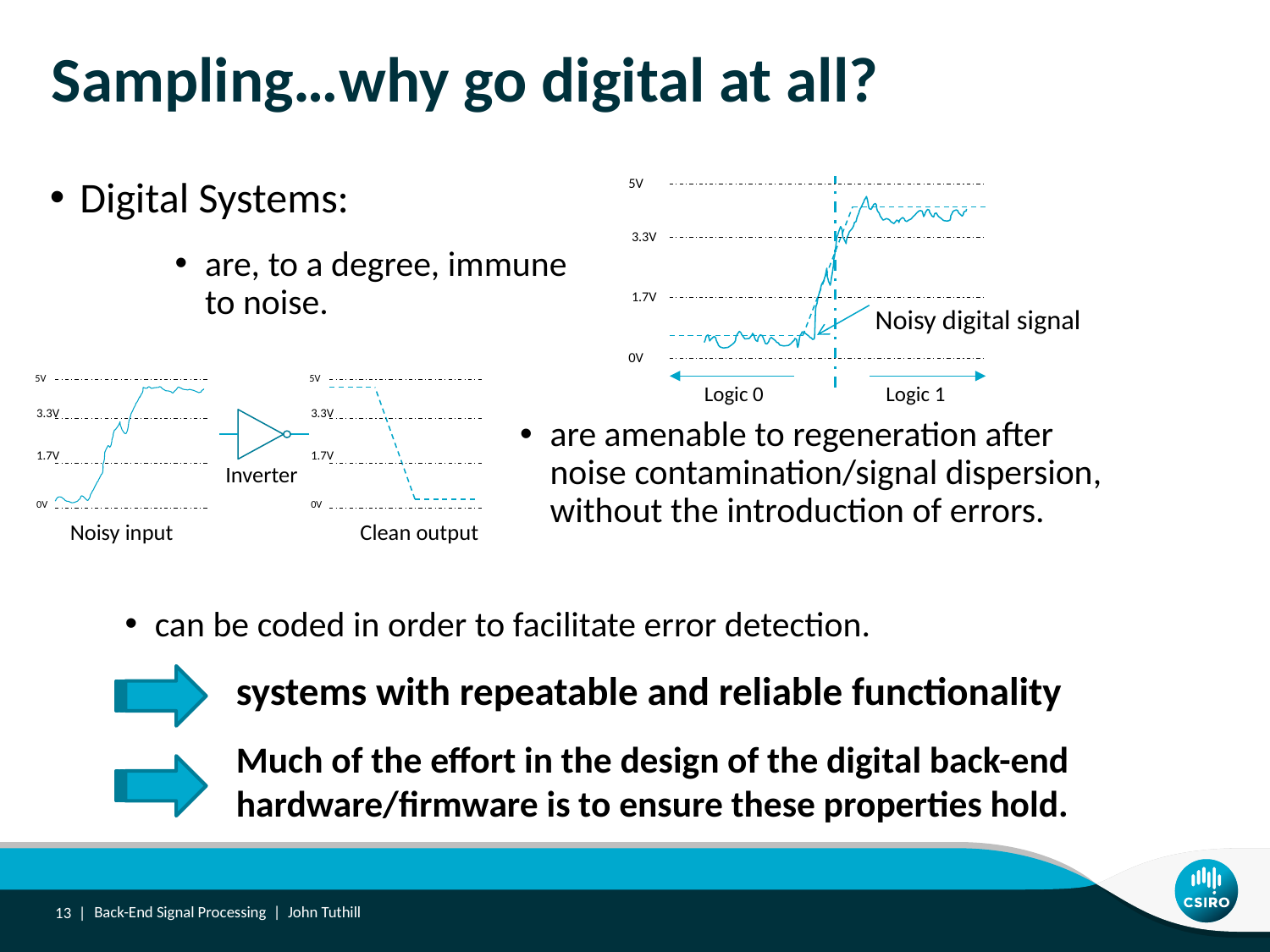

# Sampling…why go digital at all?
Digital Systems:
5V

3.3V
1.7V
0V
Logic 0
Logic 1
are, to a degree, immune to noise.
Noisy digital signal
5V
3.3V
1.7V
0V
5V
3.3V
1.7V
0V

Inverter
Noisy input
Clean output
are amenable to regeneration after noise contamination/signal dispersion, without the introduction of errors.
can be coded in order to facilitate error detection.

systems with repeatable and reliable functionality
Much of the effort in the design of the digital back-end hardware/firmware is to ensure these properties hold.

13  |
Back-End Signal Processing  |  John Tuthill